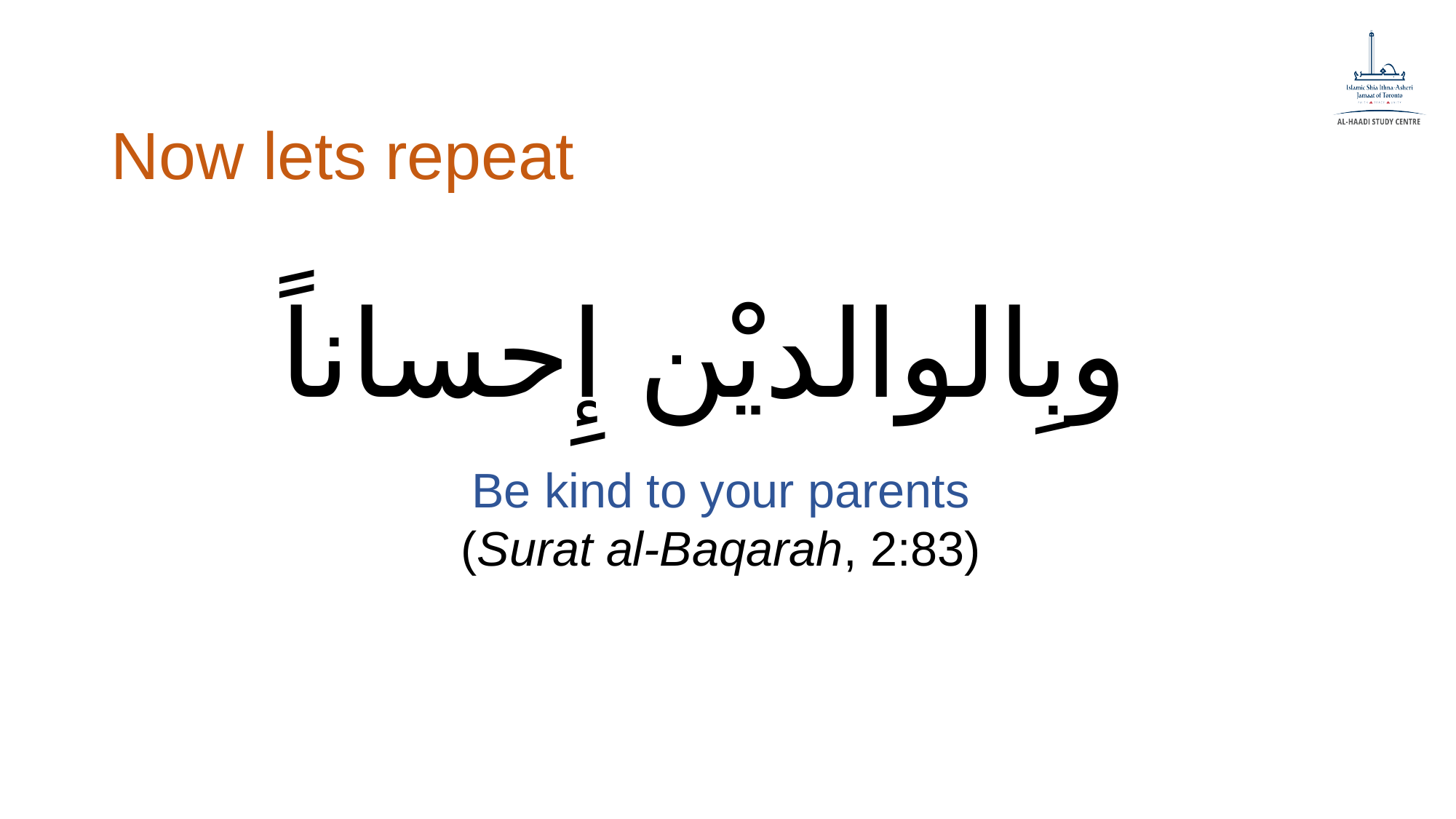

# Now lets repeat
وبِالوالدیْن إِحساناً

Be kind to your parents
(Surat al-Baqarah, 2:83)